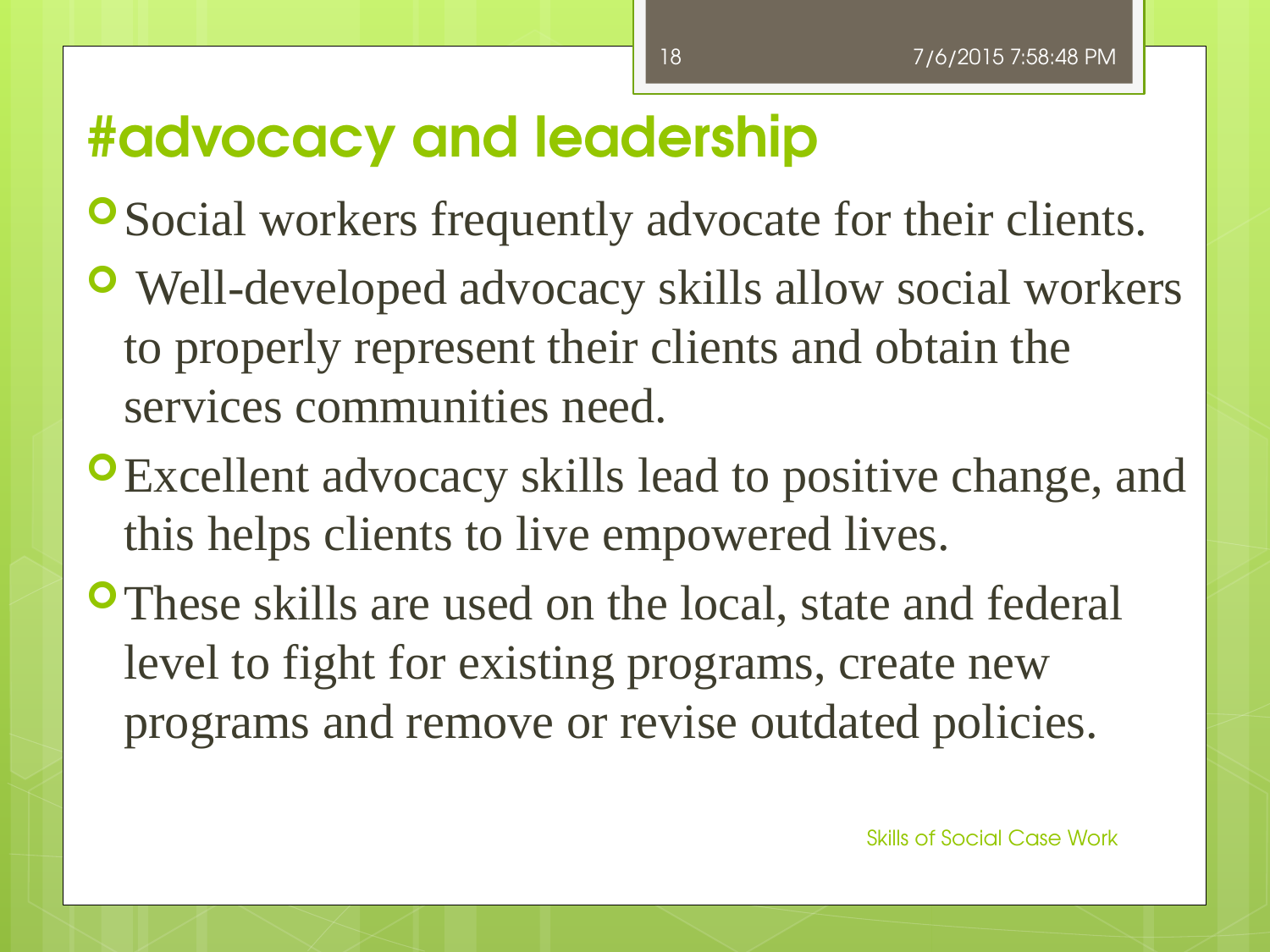

18
7/6/2015 7:58:48 PM
# #advocacy and leadership
Social workers frequently advocate for their clients.
 Well-developed advocacy skills allow social workers to properly represent their clients and obtain the services communities need.
Excellent advocacy skills lead to positive change, and this helps clients to live empowered lives.
These skills are used on the local, state and federal level to fight for existing programs, create new programs and remove or revise outdated policies.
Skills of Social Case Work